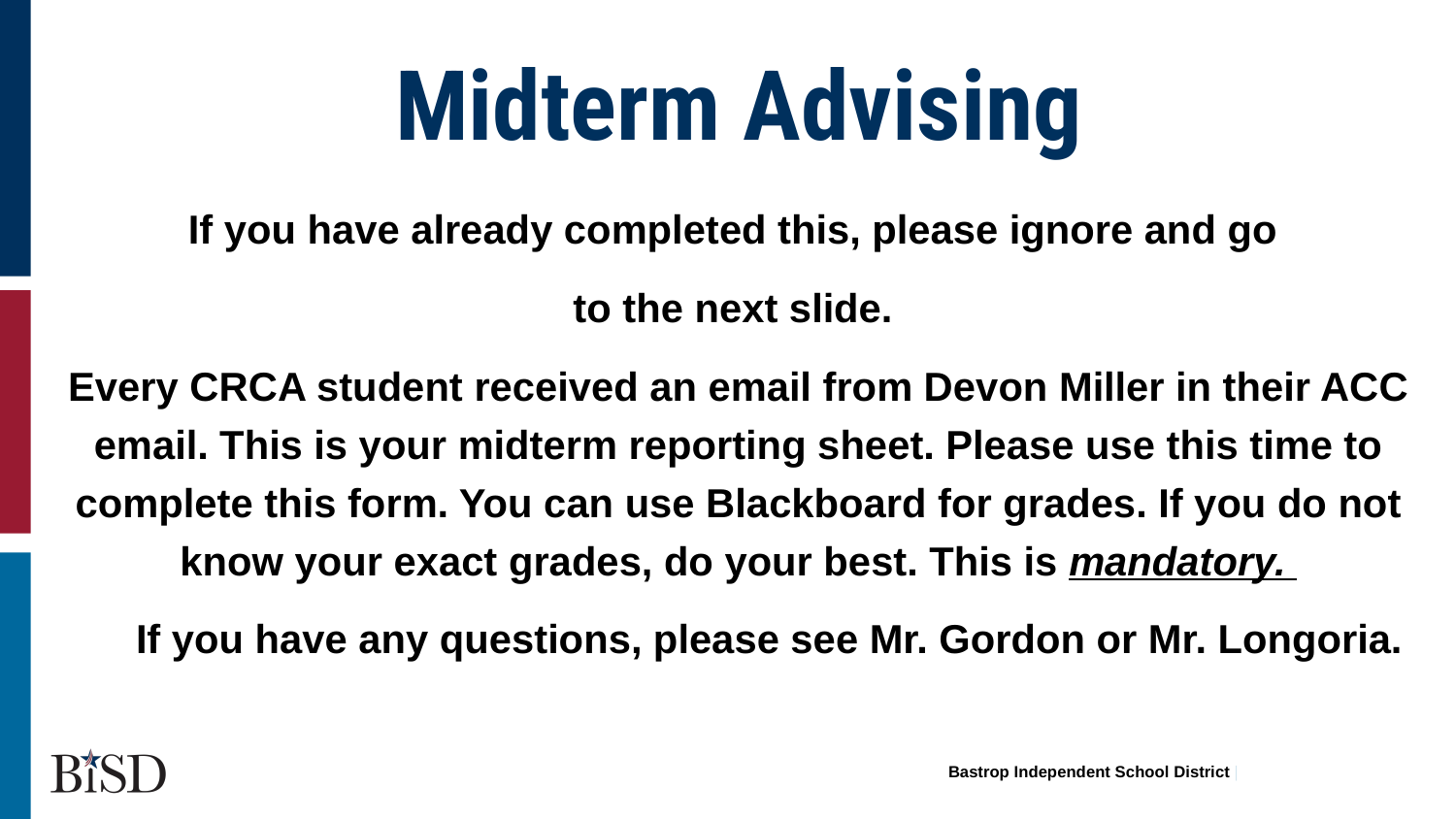

Midterm Advising

If you have already completed this, please ignore and go
to the next slide.
Every CRCA student received an email from Devon Miller in their ACC email. This is your midterm reporting sheet. Please use this time to complete this form. You can use Blackboard for grades. If you do not know your exact grades, do your best. This is mandatory.
If you have any questions, please see Mr. Gordon or Mr. Longoria.

hi